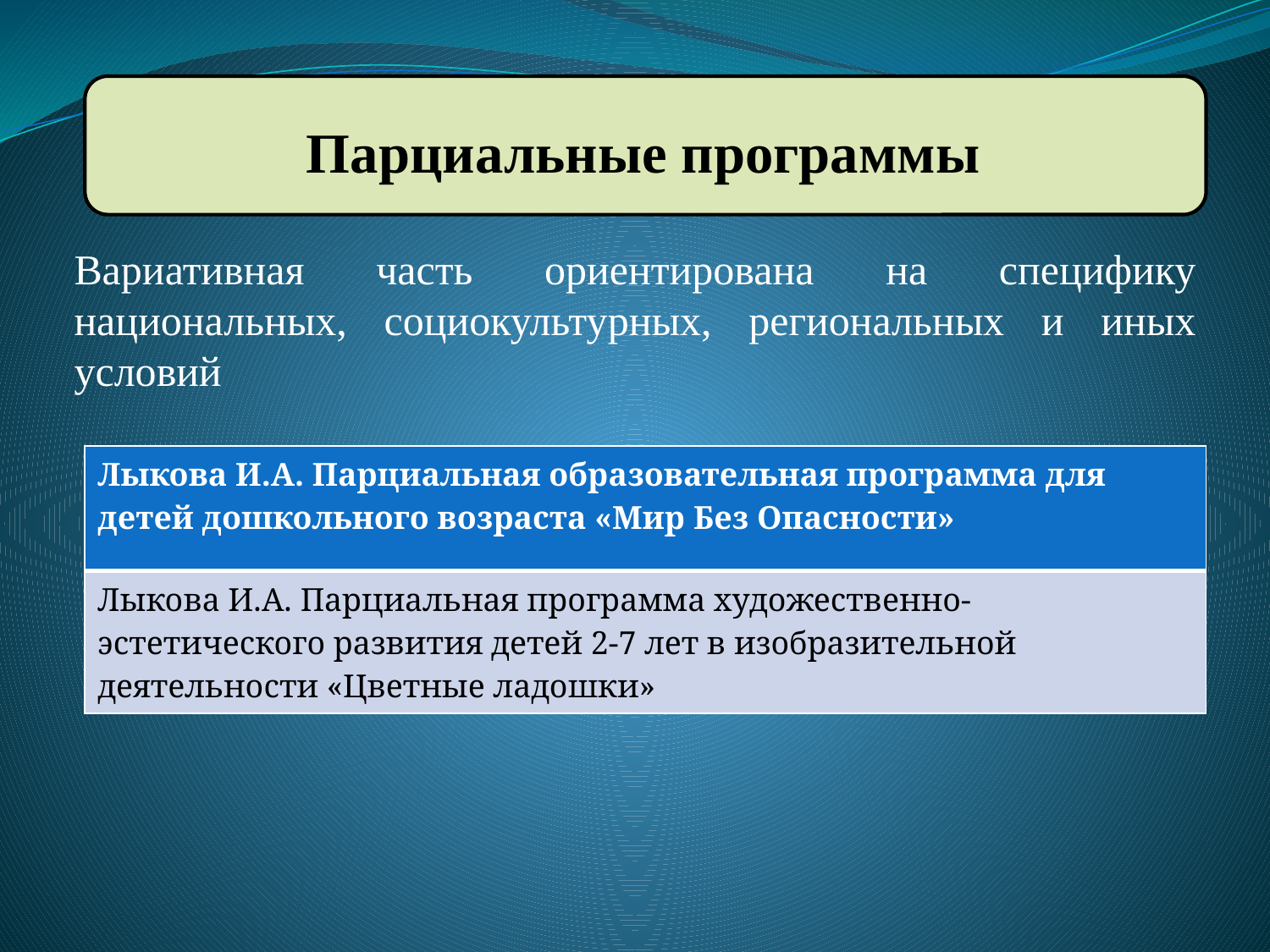

# Парциальные программы
Вариативная часть ориентирована на специфику национальных, социокультурных, региональных и иных условий

| Лыкова И.А. Парциальная образовательная программа для детей дошкольного возраста «Мир Без Опасности» |
| --- |
| Лыкова И.А. Парциальная программа художественно-эстетического развития детей 2-7 лет в изобразительной деятельности «Цветные ладошки» |